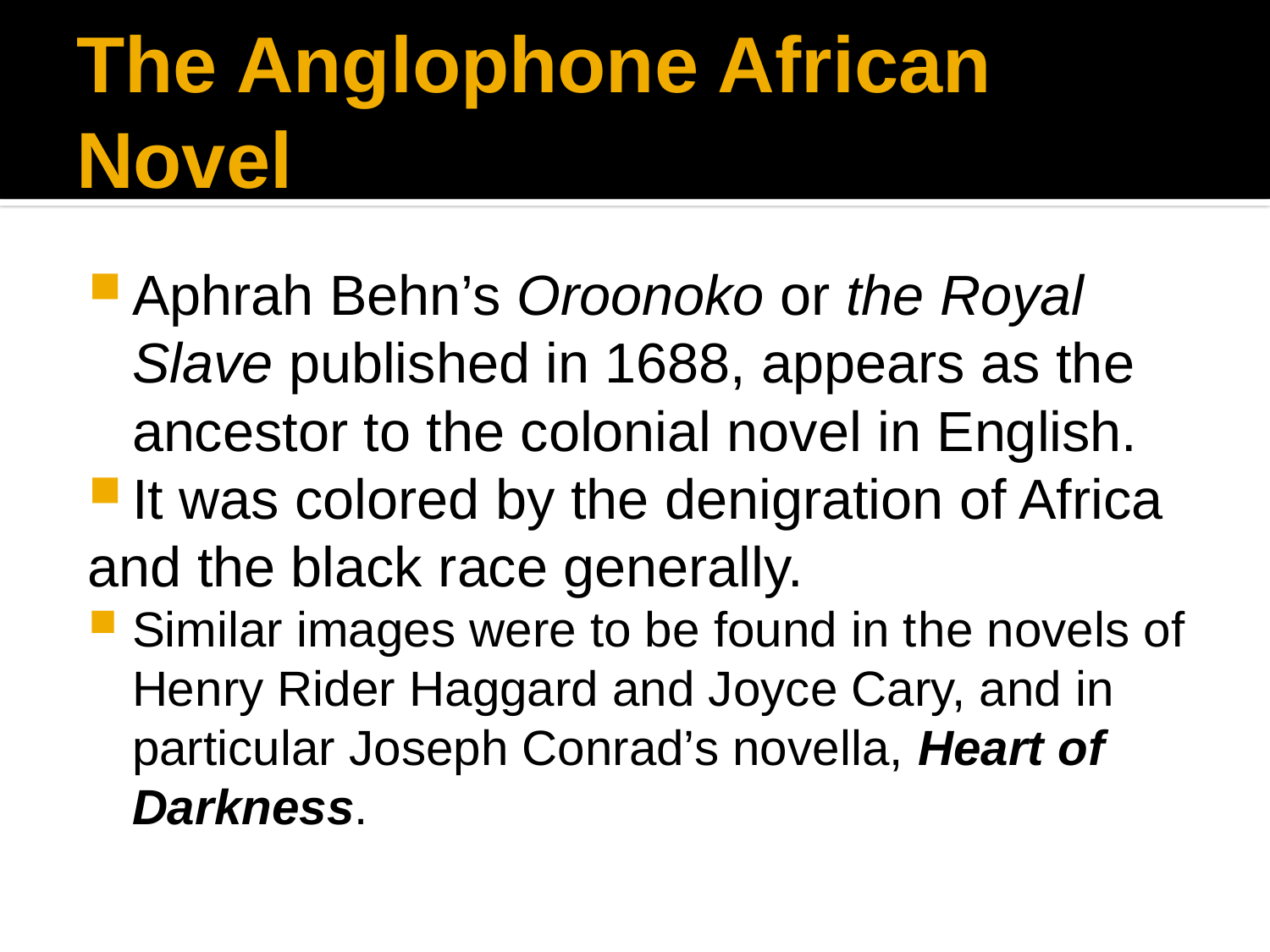

# The Anglophone African Novel
Aphrah Behn’s Oroonoko or the Royal Slave published in 1688, appears as the ancestor to the colonial novel in English.
It was colored by the denigration of Africa
and the black race generally.
Similar images were to be found in the novels of Henry Rider Haggard and Joyce Cary, and in particular Joseph Conrad’s novella, Heart of Darkness.